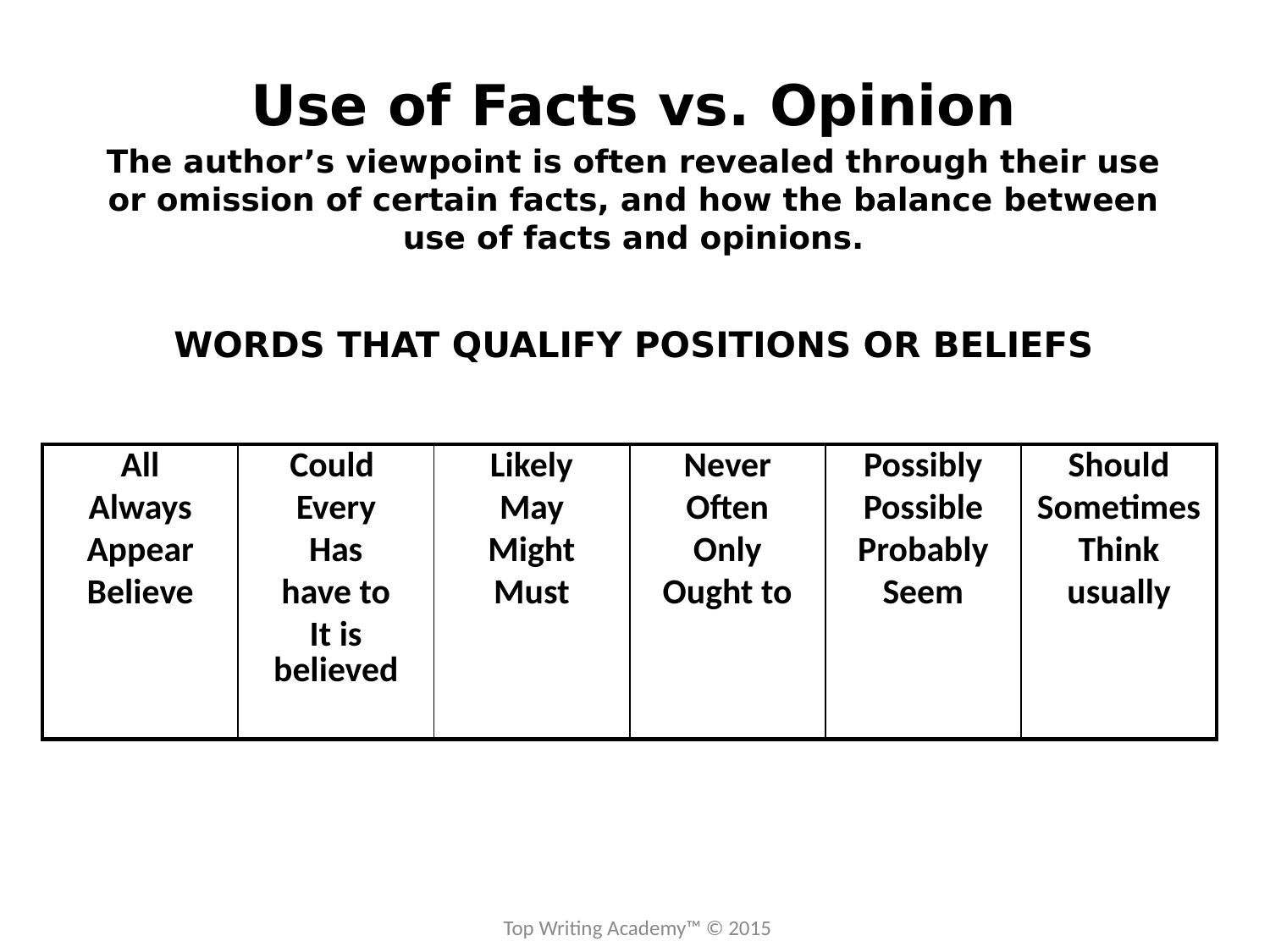

Use of Facts vs. Opinion
The author’s viewpoint is often revealed through their use or omission of certain facts, and how the balance between use of facts and opinions.

WORDS THAT QUALIFY POSITIONS OR BELIEFS

| All Always Appear Believe | Could Every Has have to It is believed | Likely May Might Must | Never Often Only Ought to | Possibly Possible Probably Seem | Should Sometimes Think usually |
| --- | --- | --- | --- | --- | --- |
Top Writing Academy™ © 2015